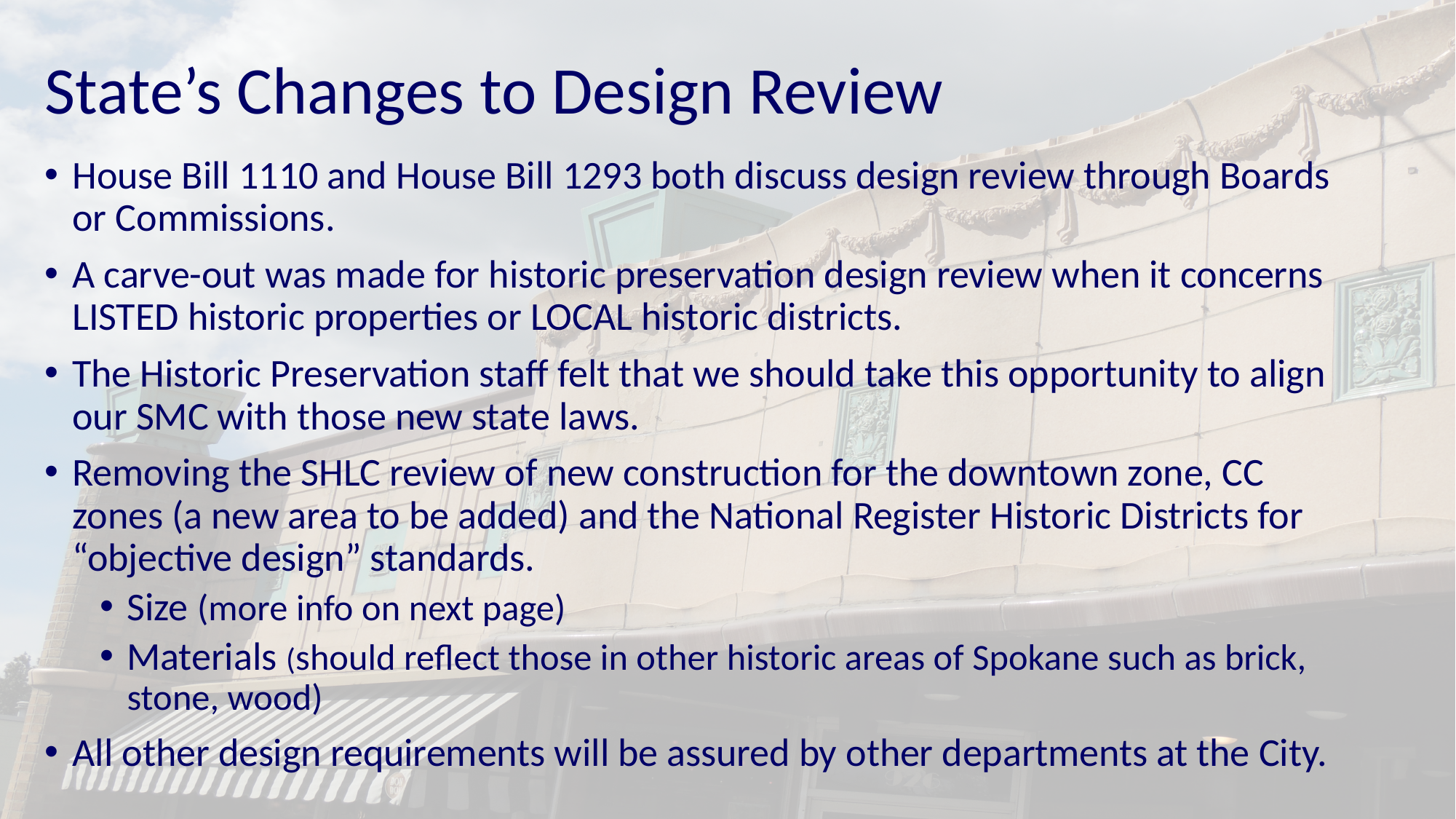

# State’s Changes to Design Review
House Bill 1110 and House Bill 1293 both discuss design review through Boards or Commissions.
A carve-out was made for historic preservation design review when it concerns LISTED historic properties or LOCAL historic districts.
The Historic Preservation staff felt that we should take this opportunity to align our SMC with those new state laws.
Removing the SHLC review of new construction for the downtown zone, CC zones (a new area to be added) and the National Register Historic Districts for “objective design” standards.
Size (more info on next page)
Materials (should reflect those in other historic areas of Spokane such as brick, stone, wood)
All other design requirements will be assured by other departments at the City.